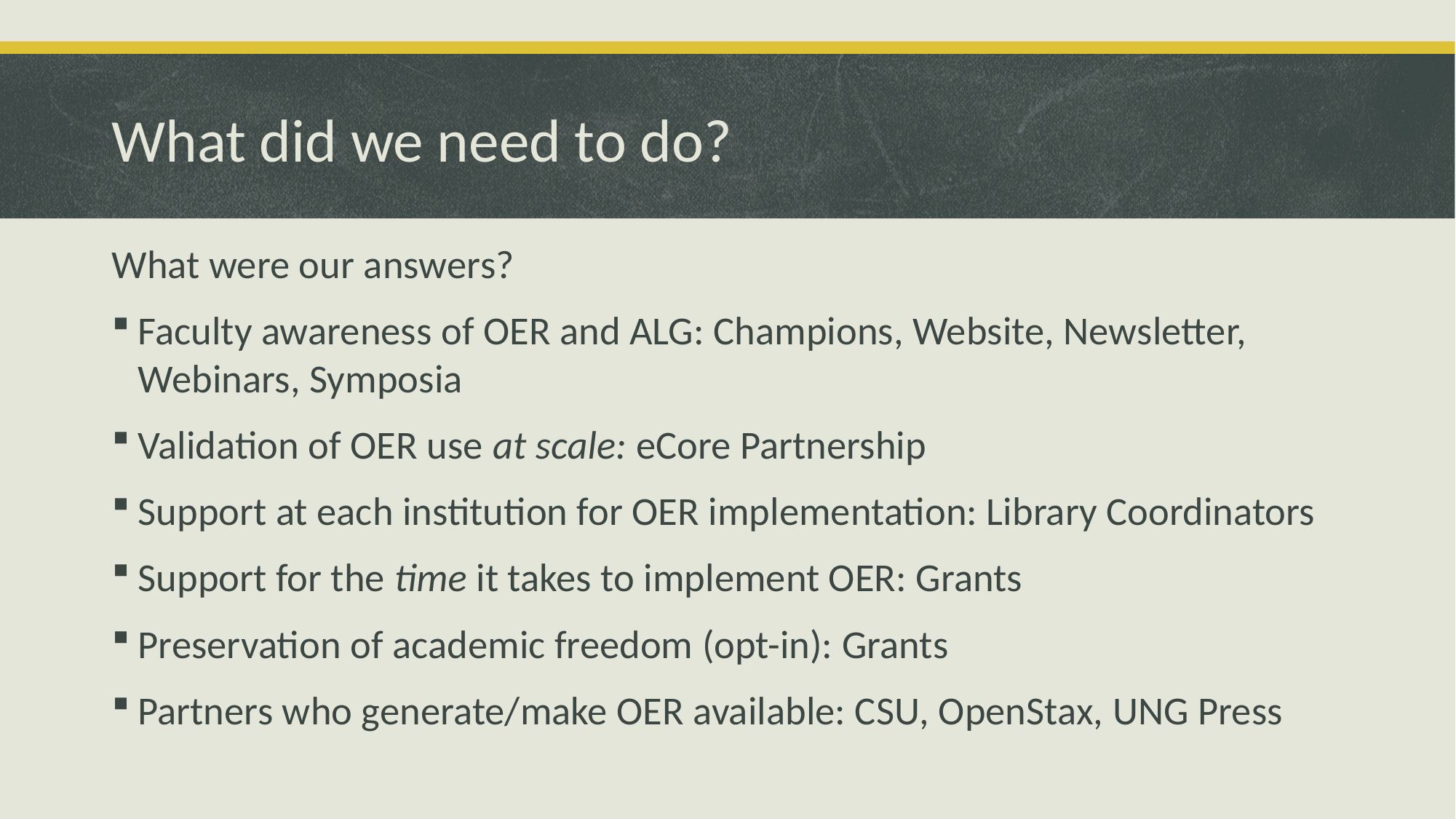

# What did we need to do?
What were our answers?
Faculty awareness of OER and ALG: Champions, Website, Newsletter, Webinars, Symposia
Validation of OER use at scale: eCore Partnership
Support at each institution for OER implementation: Library Coordinators
Support for the time it takes to implement OER: Grants
Preservation of academic freedom (opt-in): Grants
Partners who generate/make OER available: CSU, OpenStax, UNG Press